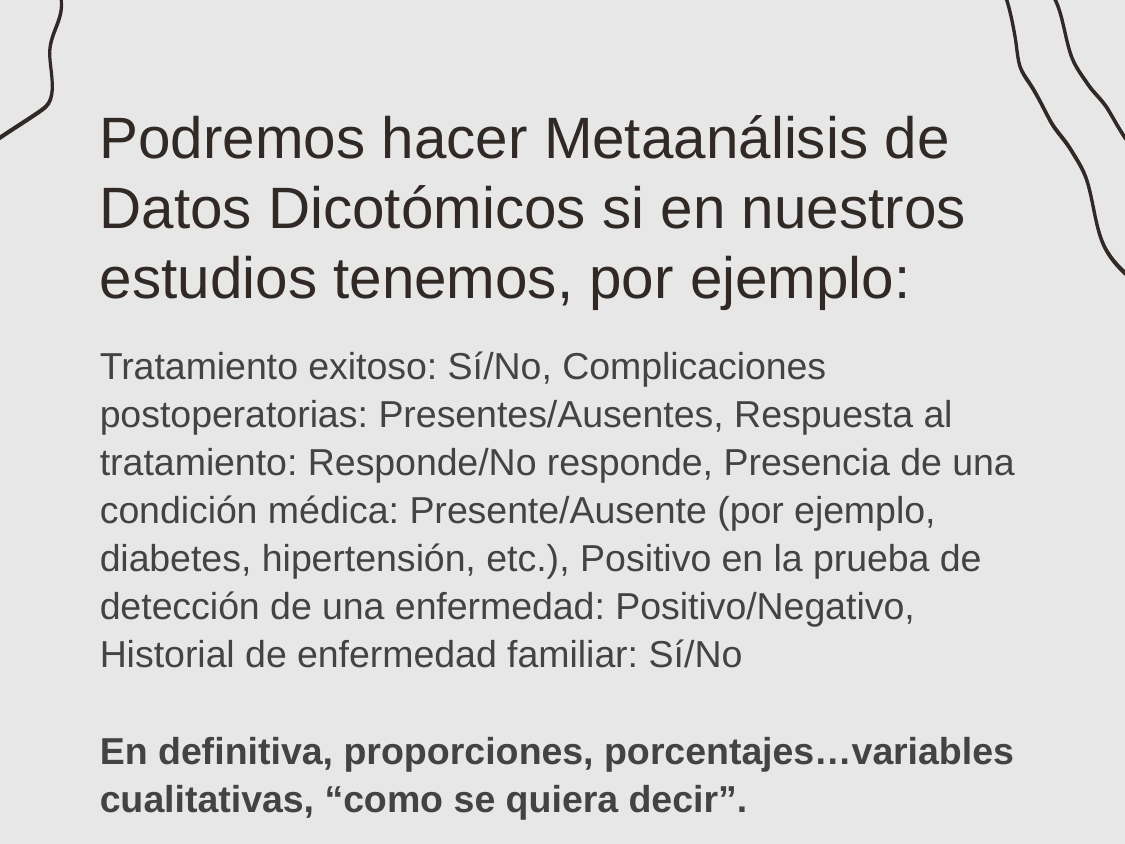

# Podremos hacer Metaanálisis de Datos Dicotómicos si en nuestros estudios tenemos, por ejemplo:

Tratamiento exitoso: Sí/No, Complicaciones postoperatorias: Presentes/Ausentes, Respuesta al tratamiento: Responde/No responde, Presencia de una condición médica: Presente/Ausente (por ejemplo, diabetes, hipertensión, etc.), Positivo en la prueba de detección de una enfermedad: Positivo/Negativo, Historial de enfermedad familiar: Sí/No

En definitiva, proporciones, porcentajes…variables cualitativas, “como se quiera decir”.